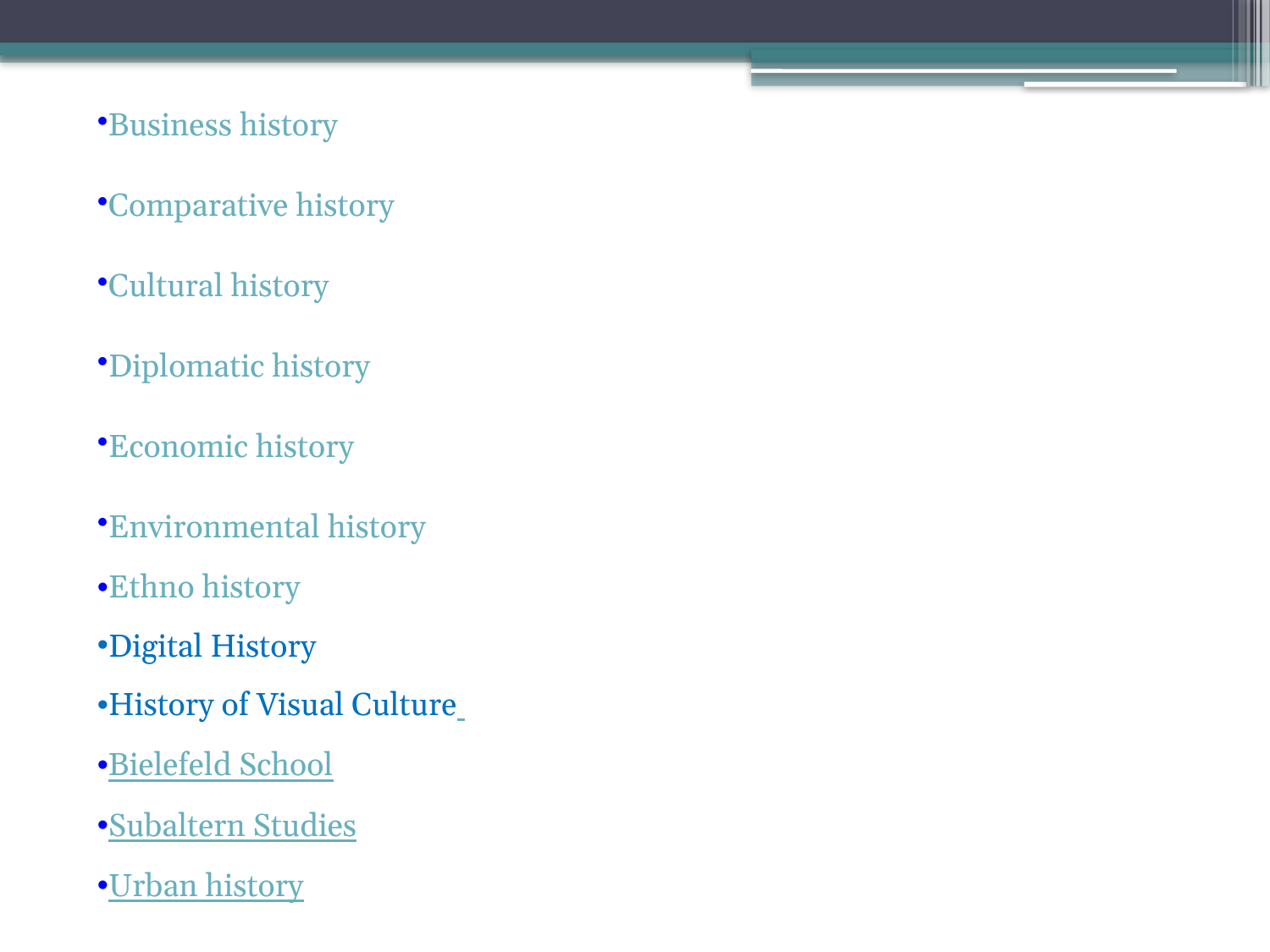

Business history
Comparative history
Cultural history
Diplomatic history
Economic history
Environmental history
Ethno history
Digital History
History of Visual Culture
Bielefeld School
Subaltern Studies
Urban history